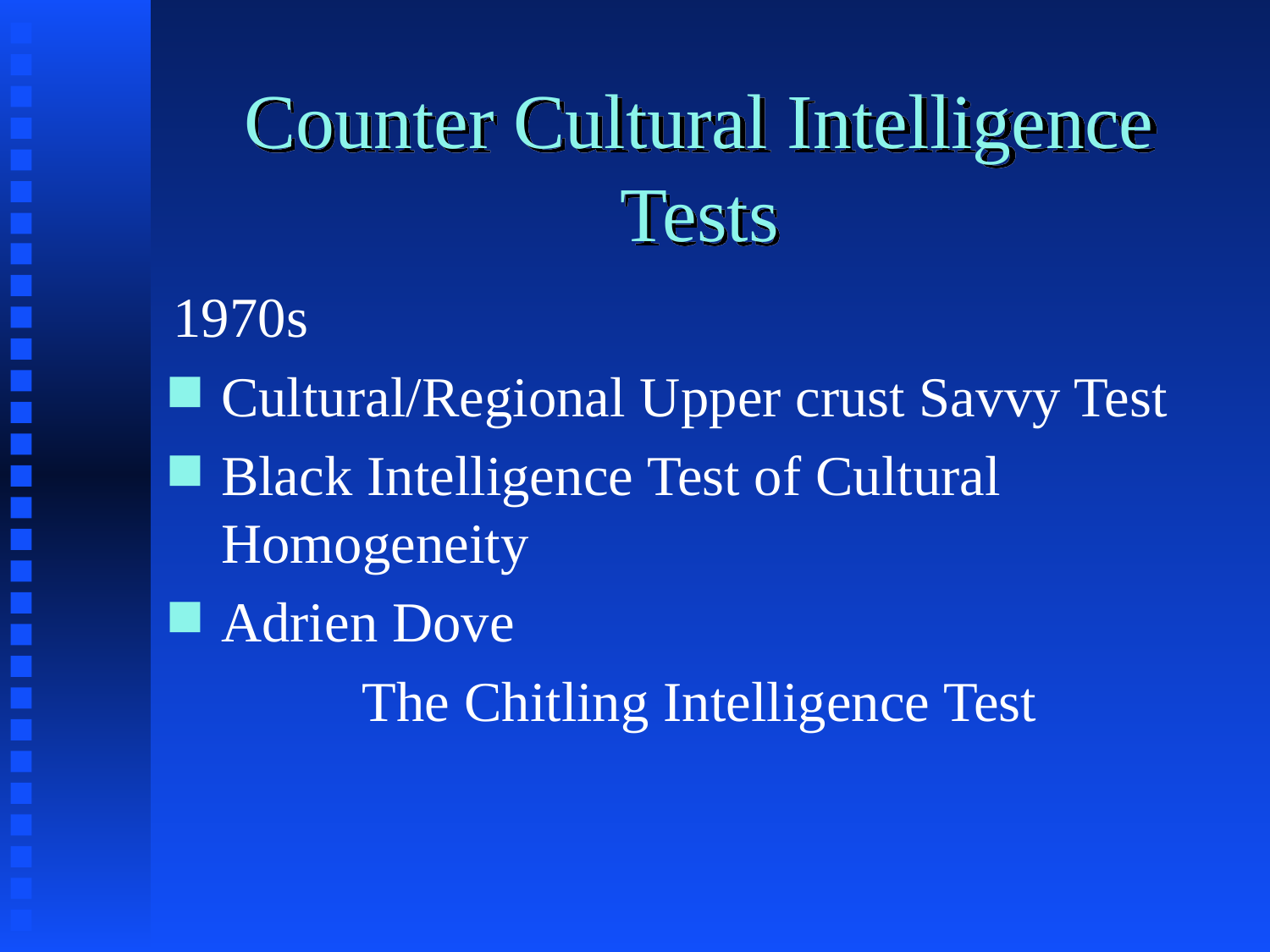

# Counter Cultural Intelligence Tests
1970s
Cultural/Regional Upper crust Savvy Test
Black Intelligence Test of Cultural Homogeneity
Adrien Dove
		 The Chitling Intelligence Test